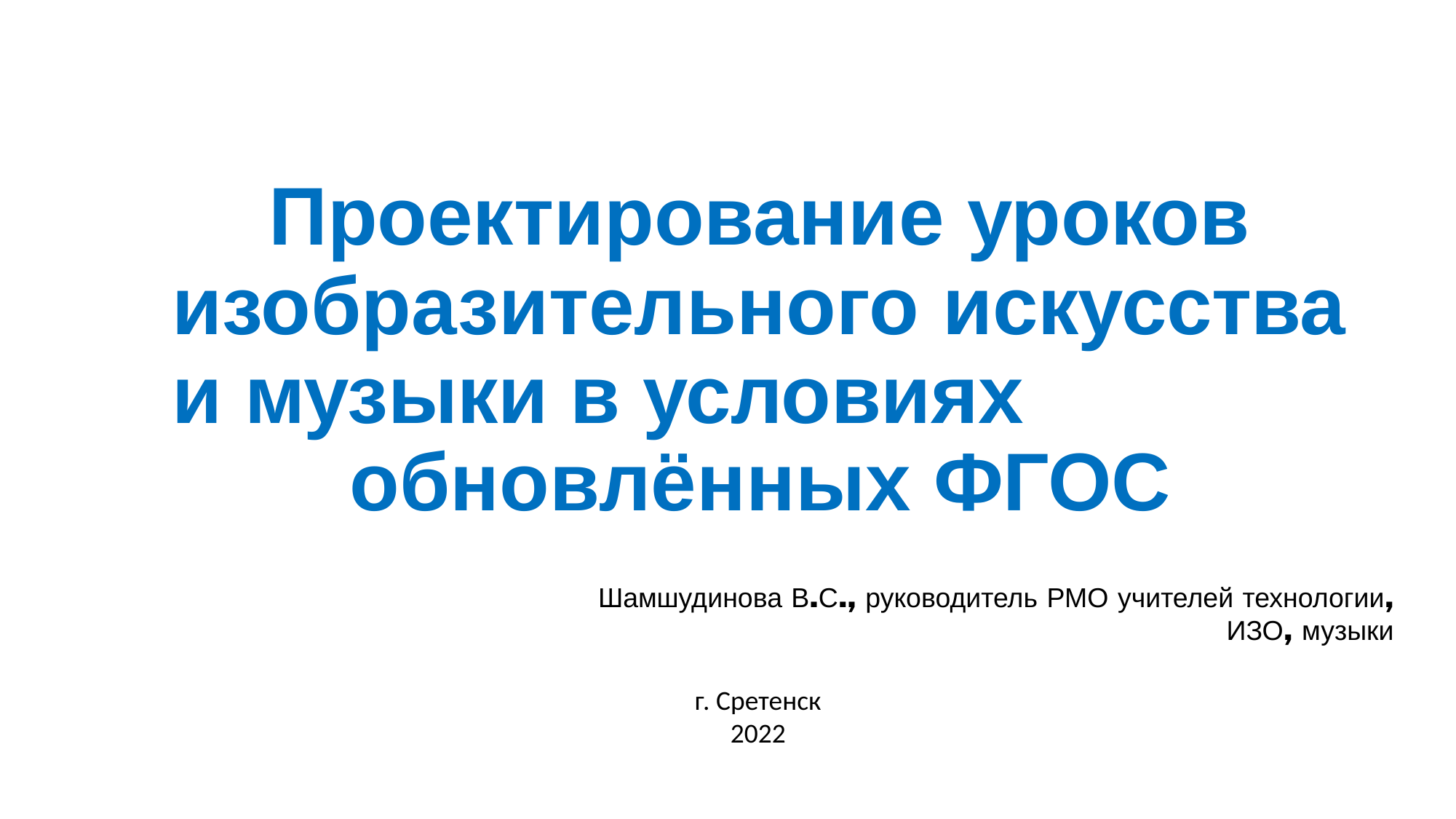

Проектирование уроков
изобразительного искусства и музыки в условиях
обновлённых ФГОС
# Шамшудинова В.С., руководитель РМО учителей технологии, ИЗО, музыки
г. Сретенск
2022